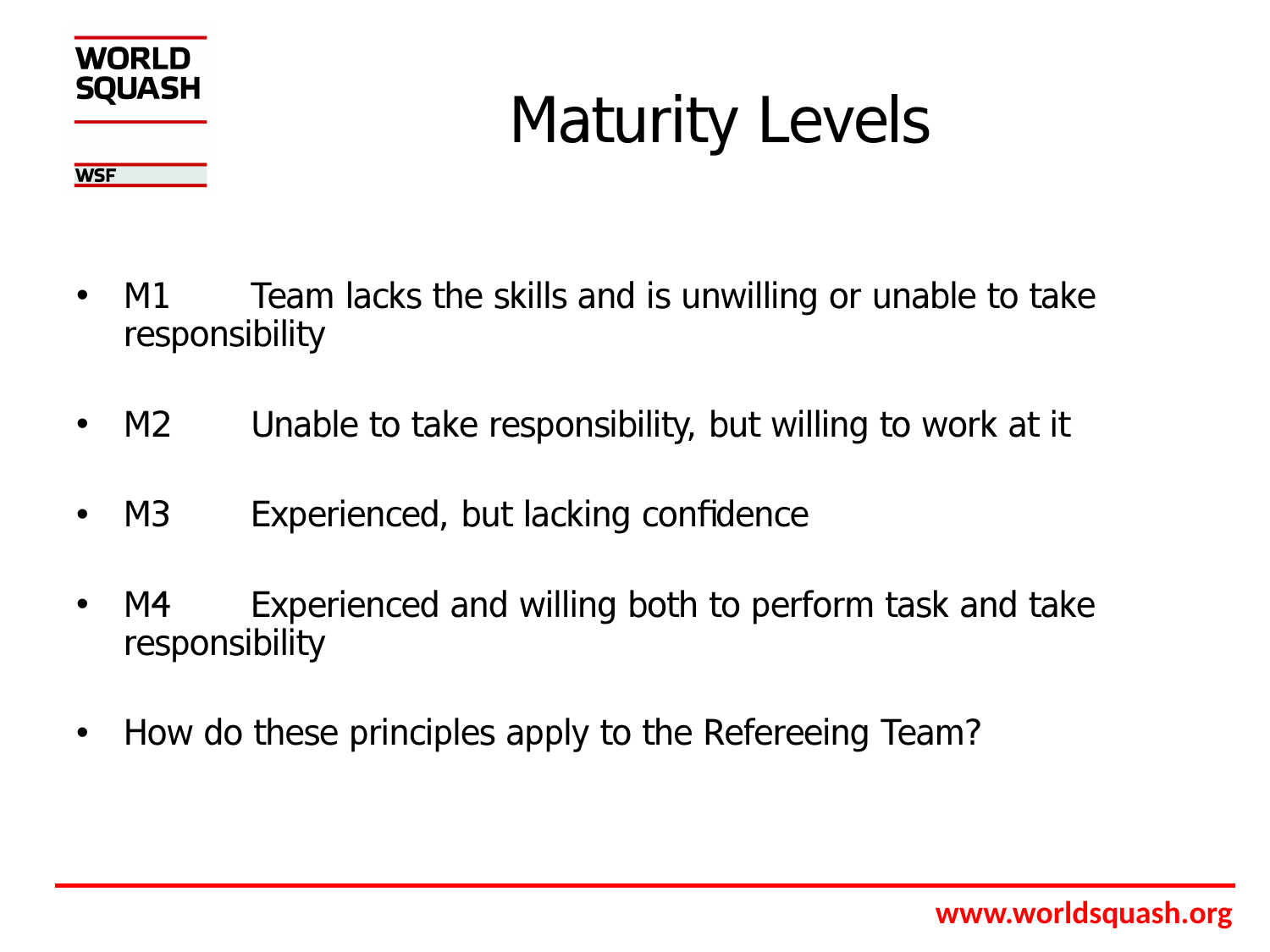

Maturity Levels

M1	Team lacks the skills and is unwilling or unable to take responsibility

M2	Unable to take responsibility, but willing to work at it

M3	Experienced, but lacking confidence

M4	Experienced and willing both to perform task and take responsibility

How do these principles apply to the Refereeing Team?